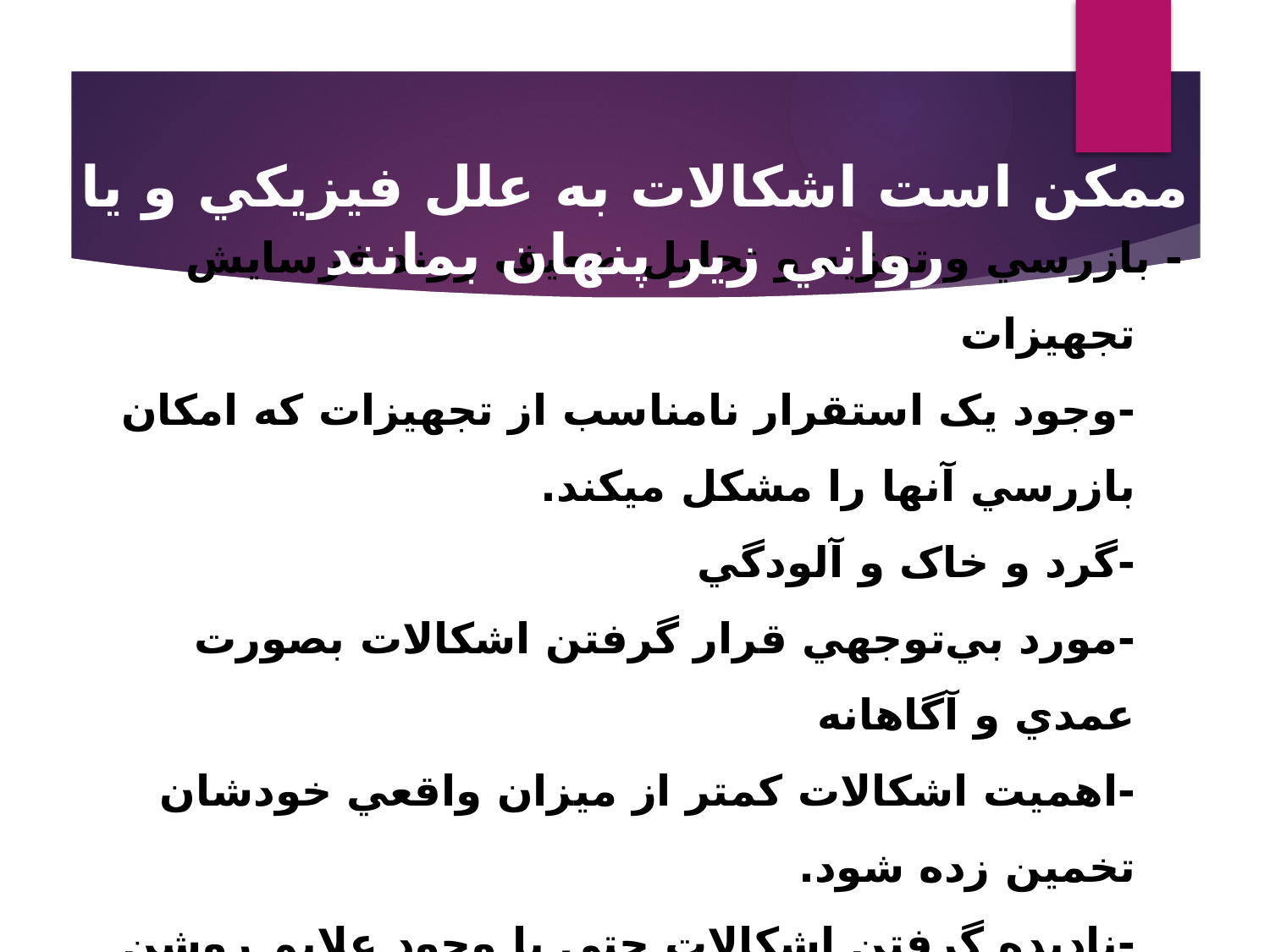

ممکن است اشکالات به علل فيزيکي و يا رواني زير پنهان بمانند
# - بازرسي و تجزيه و تحليل ضعيف روند فرسايش تجهيزات -وجود يک استقرار نامناسب از تجهيزات که امکان بازرسي آنها را مشکل ميکند. -گرد و خاک و آلودگي -مورد بي‌توجهي قرار گرفتن اشکالات بصورت عمدي و آگاهانه -اهميت اشکالات کمتر از ميزان واقعي خودشان تخمين زده شود. -ناديده گرفتن اشکالات حتي با وجود علايم روشن بروز آنها